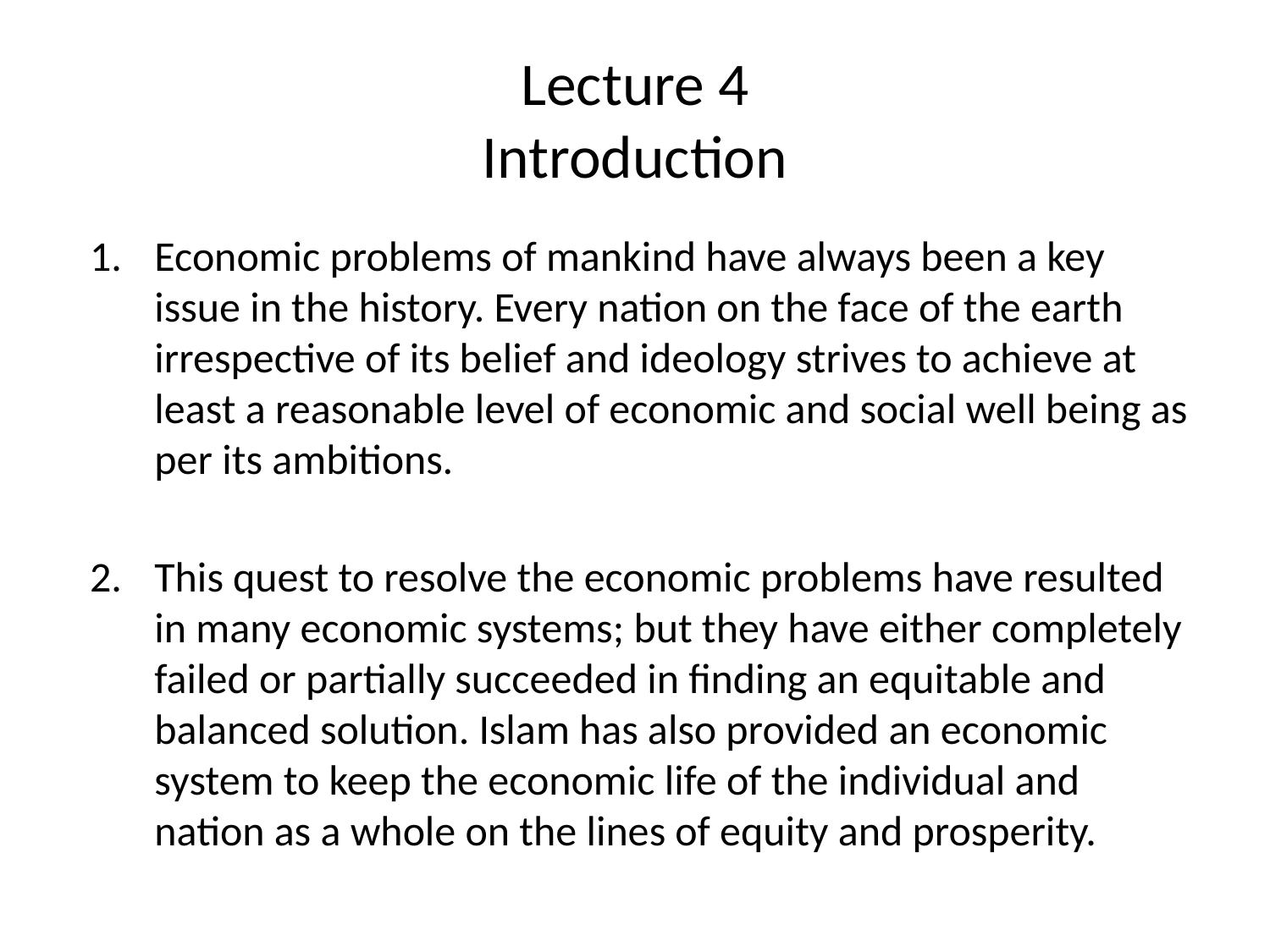

# Lecture 4 Introduction
Economic problems of mankind have always been a key issue in the history. Every nation on the face of the earth irrespective of its belief and ideology strives to achieve at least a reasonable level of economic and social well being as per its ambitions.

This quest to resolve the economic problems have resulted in many economic systems; but they have either completely failed or partially succeeded in finding an equitable and balanced solution. Islam has also provided an economic system to keep the economic life of the individual and nation as a whole on the lines of equity and prosperity.